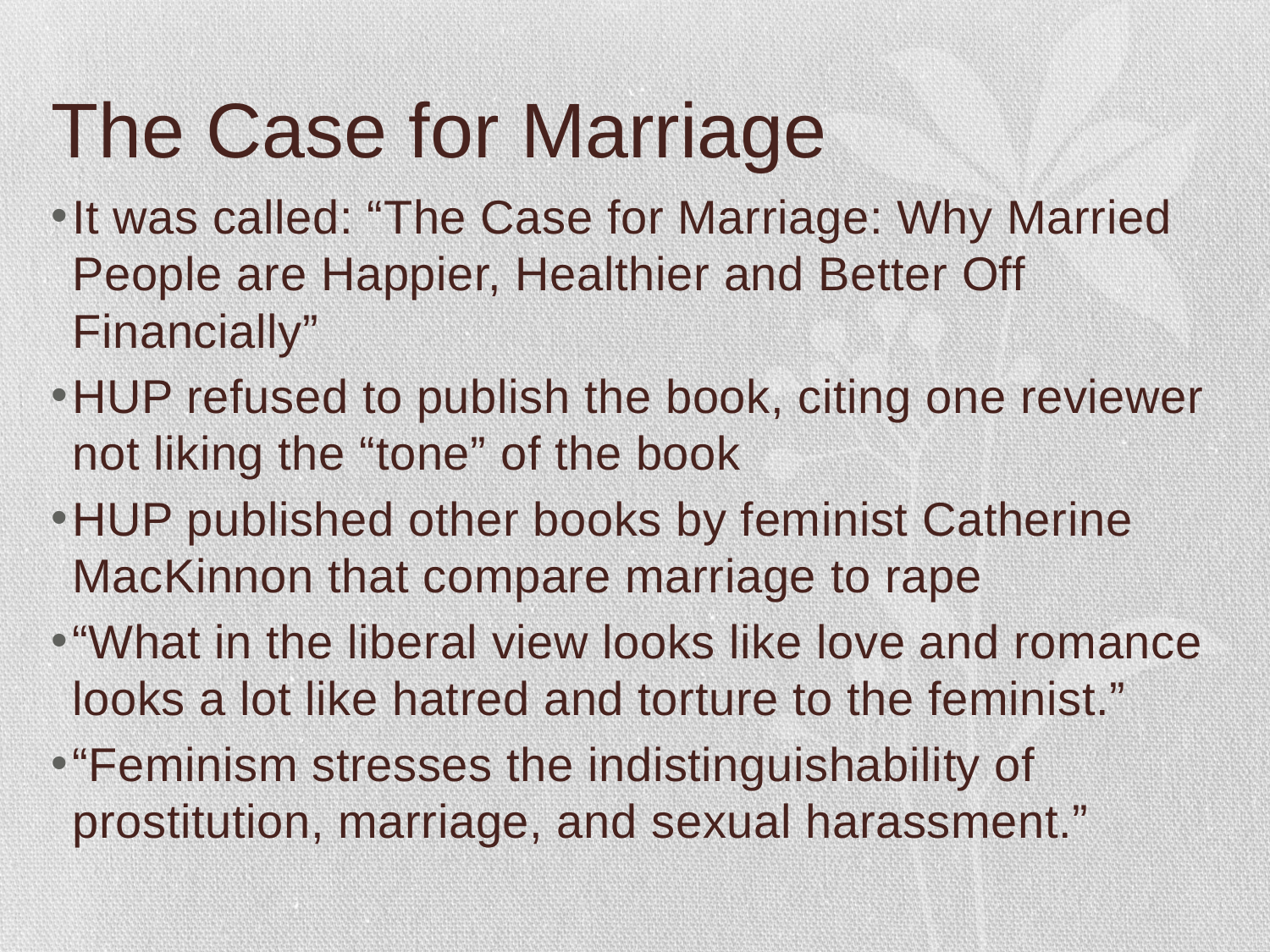

# The Case for Marriage
It was called: “The Case for Marriage: Why Married People are Happier, Healthier and Better Off Financially”
HUP refused to publish the book, citing one reviewer not liking the “tone” of the book
HUP published other books by feminist Catherine MacKinnon that compare marriage to rape
“What in the liberal view looks like love and romance looks a lot like hatred and torture to the feminist.”
“Feminism stresses the indistinguishability of prostitution, marriage, and sexual harassment.”